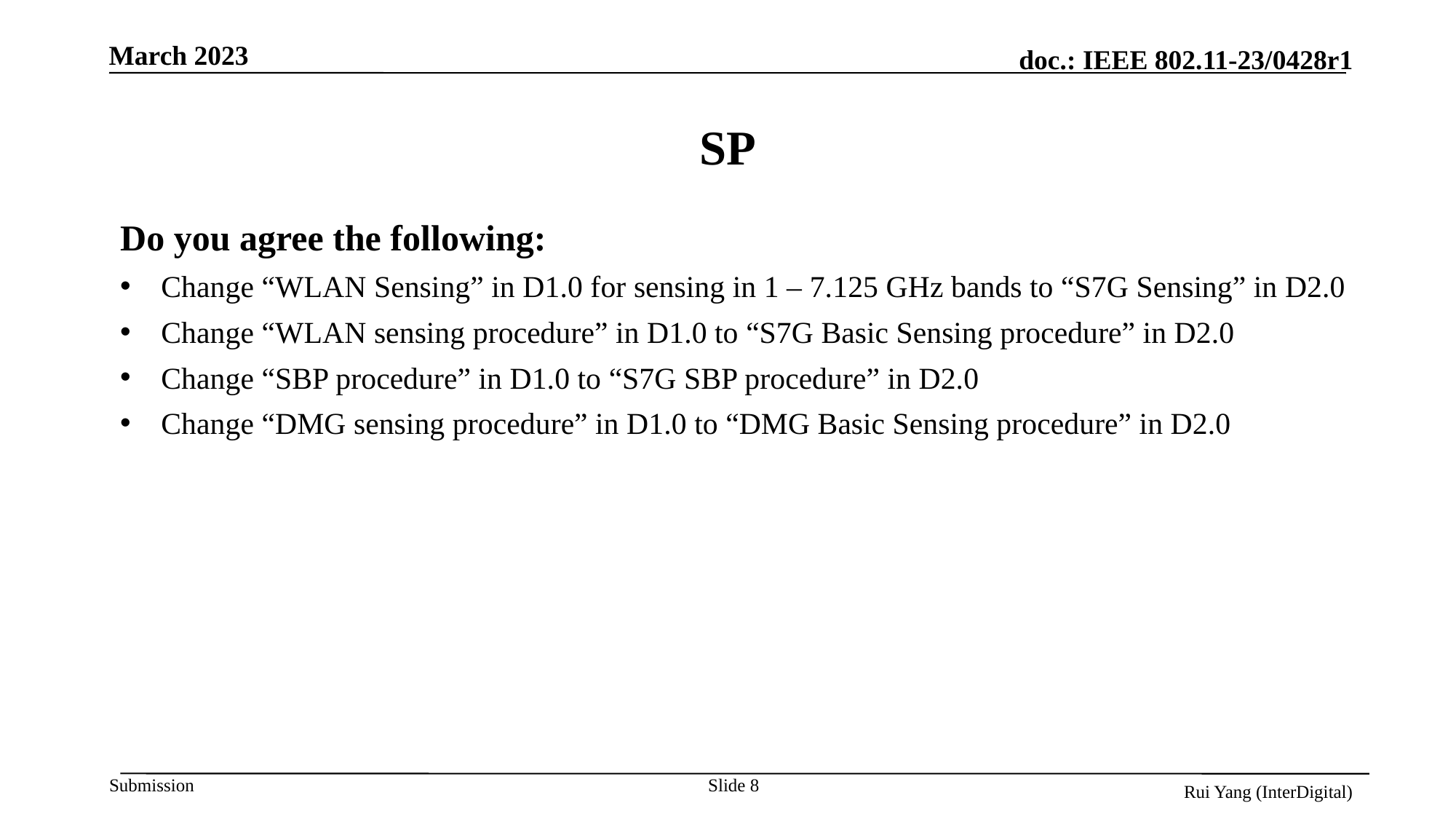

# SP
Do you agree the following:
Change “WLAN Sensing” in D1.0 for sensing in 1 – 7.125 GHz bands to “S7G Sensing” in D2.0
Change “WLAN sensing procedure” in D1.0 to “S7G Basic Sensing procedure” in D2.0
Change “SBP procedure” in D1.0 to “S7G SBP procedure” in D2.0
Change “DMG sensing procedure” in D1.0 to “DMG Basic Sensing procedure” in D2.0

Slide 8